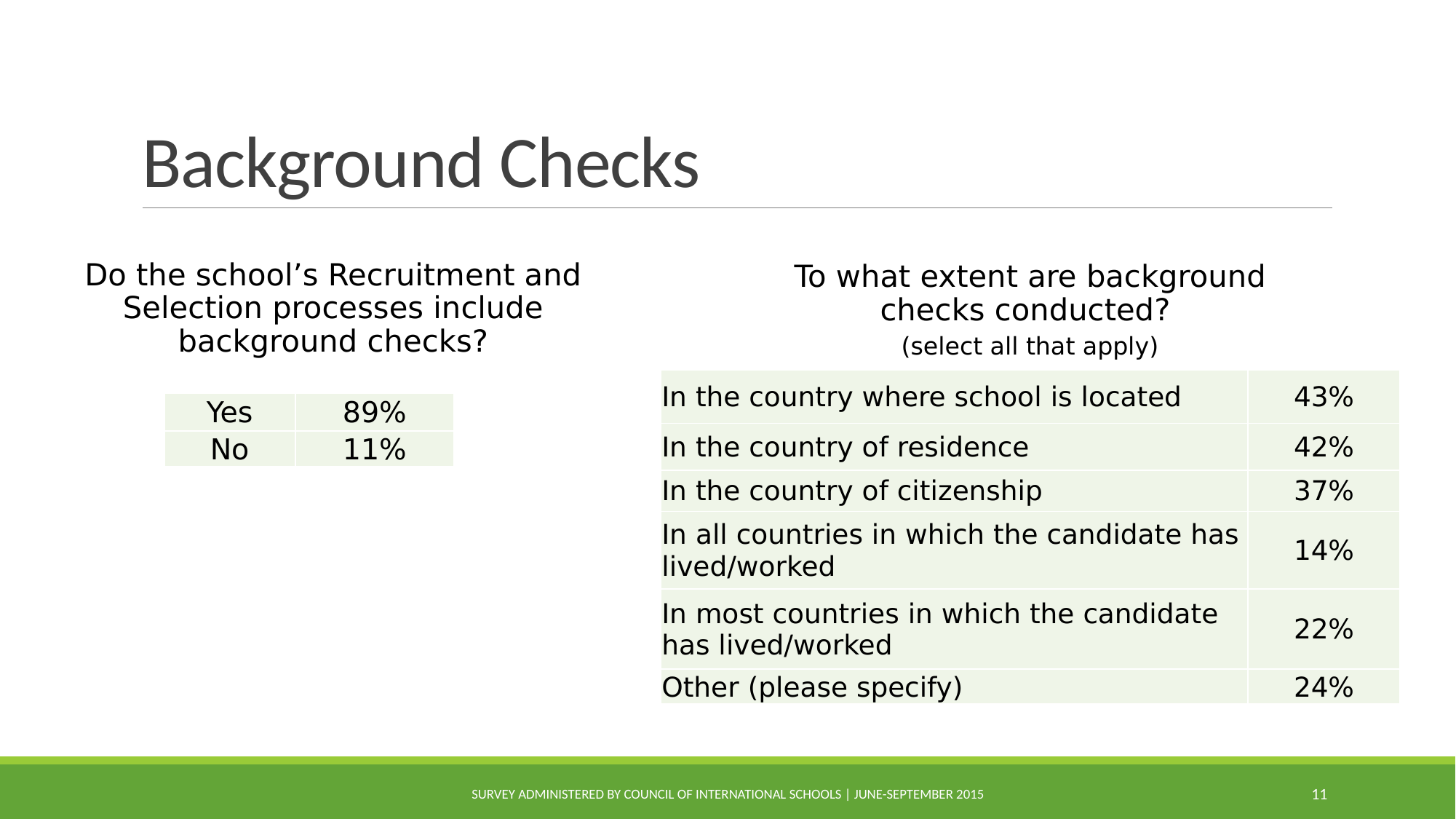

# Background Checks
Do the school’s Recruitment and Selection processes include background checks?
To what extent are background checks conducted?
(select all that apply)
| In the country where school is located | 43% |
| --- | --- |
| In the country of residence | 42% |
| In the country of citizenship | 37% |
| In all countries in which the candidate has lived/worked | 14% |
| In most countries in which the candidate has lived/worked | 22% |
| Other (please specify) | 24% |
| Yes | 89% |
| --- | --- |
| No | 11% |
Survey administered by Council of International Schools | June-September 2015
11